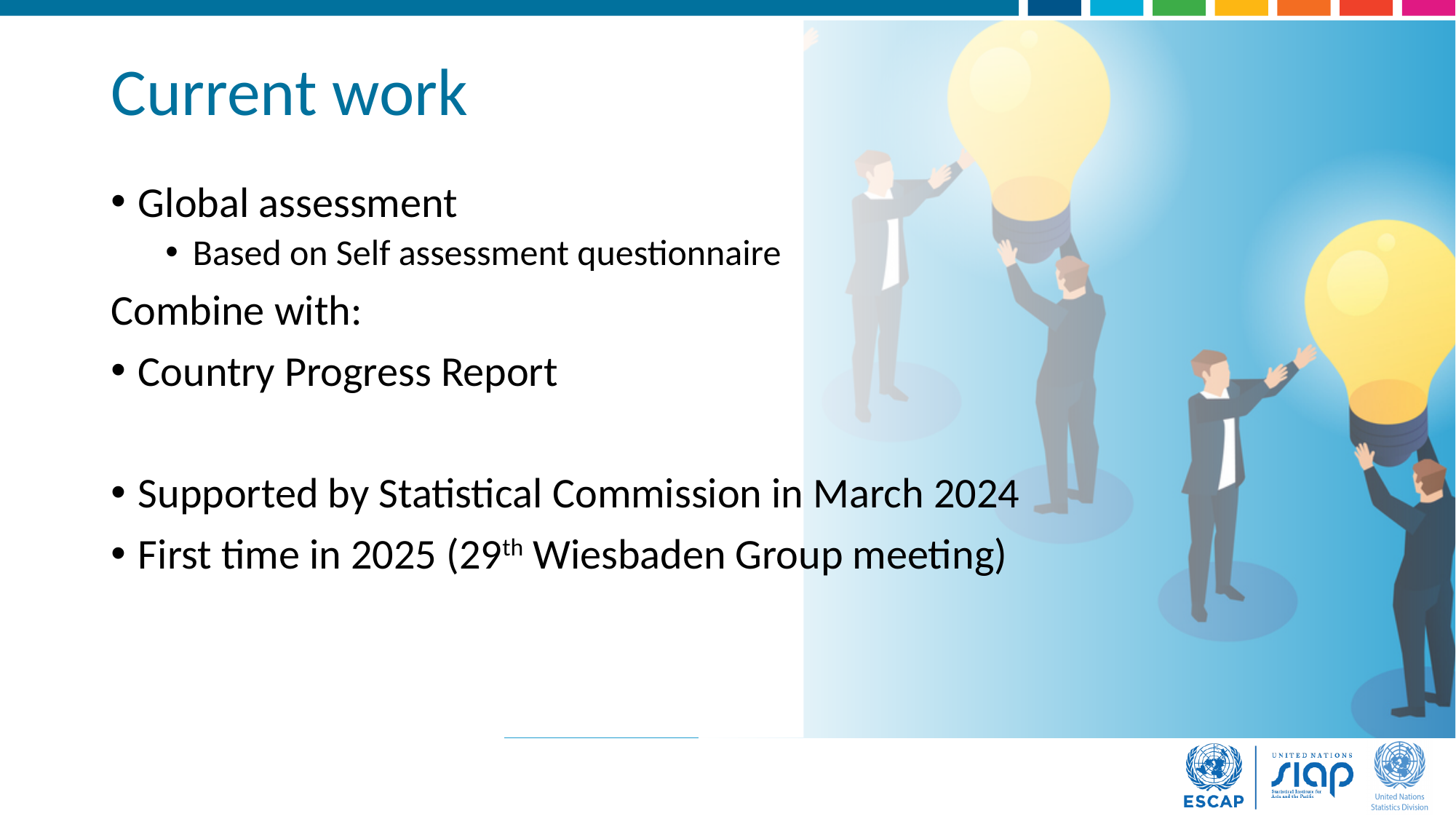

# Current work
Global assessment
Based on Self assessment questionnaire
Combine with:
Country Progress Report

Supported by Statistical Commission in March 2024
First time in 2025 (29th Wiesbaden Group meeting)